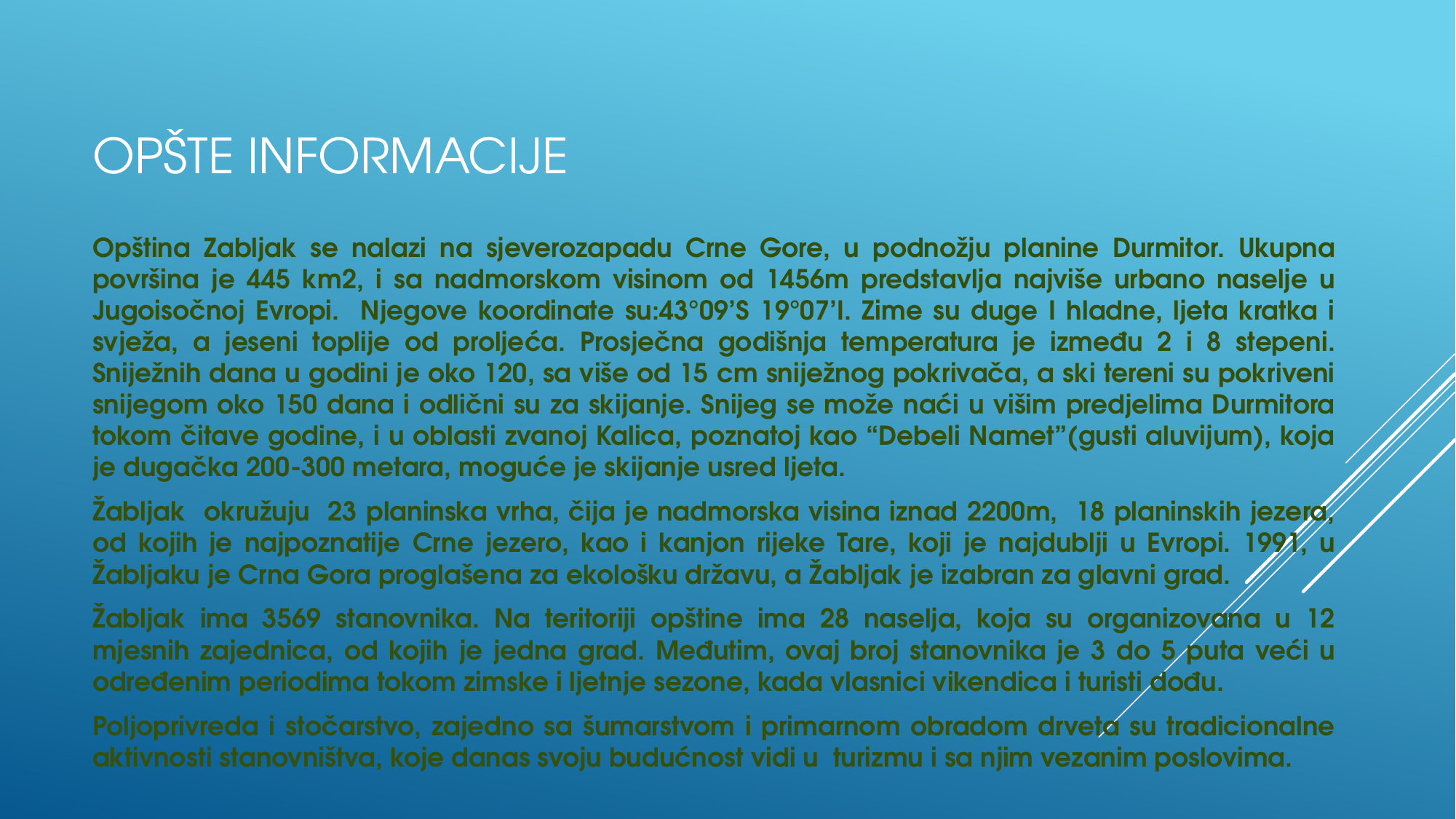

# Opšte informacije
Opština Zabljak se nalazi na sjeverozapadu Crne Gore, u podnožju planine Durmitor. Ukupna površina je 445 km2, i sa nadmorskom visinom od 1456m predstavlja najviše urbano naselje u Jugoisočnoj Evropi.  Njegove koordinate su:43°09’S 19°07’I. Zime su duge I hladne, ljeta kratka i svježa, a jeseni toplije od proljeća. Prosječna godišnja temperatura je između 2 i 8 stepeni. Sniježnih dana u godini je oko 120, sa više od 15 cm sniježnog pokrivača, a ski tereni su pokriveni snijegom oko 150 dana i odlični su za skijanje. Snijeg se može naći u višim predjelima Durmitora tokom čitave godine, i u oblasti zvanoj Kalica, poznatoj kao “Debeli Namet”(gusti aluvijum), koja je dugačka 200-300 metara, moguće je skijanje usred ljeta.
Žabljak  okružuju  23 planinska vrha, čija je nadmorska visina iznad 2200m,  18 planinskih jezera, od kojih je najpoznatije Crne jezero, kao i kanjon rijeke Tare, koji je najdublji u Evropi. 1991, u Žabljaku je Crna Gora proglašena za ekološku državu, a Žabljak je izabran za glavni grad.
Žabljak ima 3569 stanovnika. Na teritoriji opštine ima 28 naselja, koja su organizovana u 12 mjesnih zajednica, od kojih je jedna grad. Međutim, ovaj broj stanovnika je 3 do 5 puta veći u određenim periodima tokom zimske i ljetnje sezone, kada vlasnici vikendica i turisti dođu.
Poljoprivreda i stočarstvo, zajedno sa šumarstvom i primarnom obradom drveta su tradicionalne aktivnosti stanovništva, koje danas svoju budućnost vidi u  turizmu i sa njim vezanim poslovima.